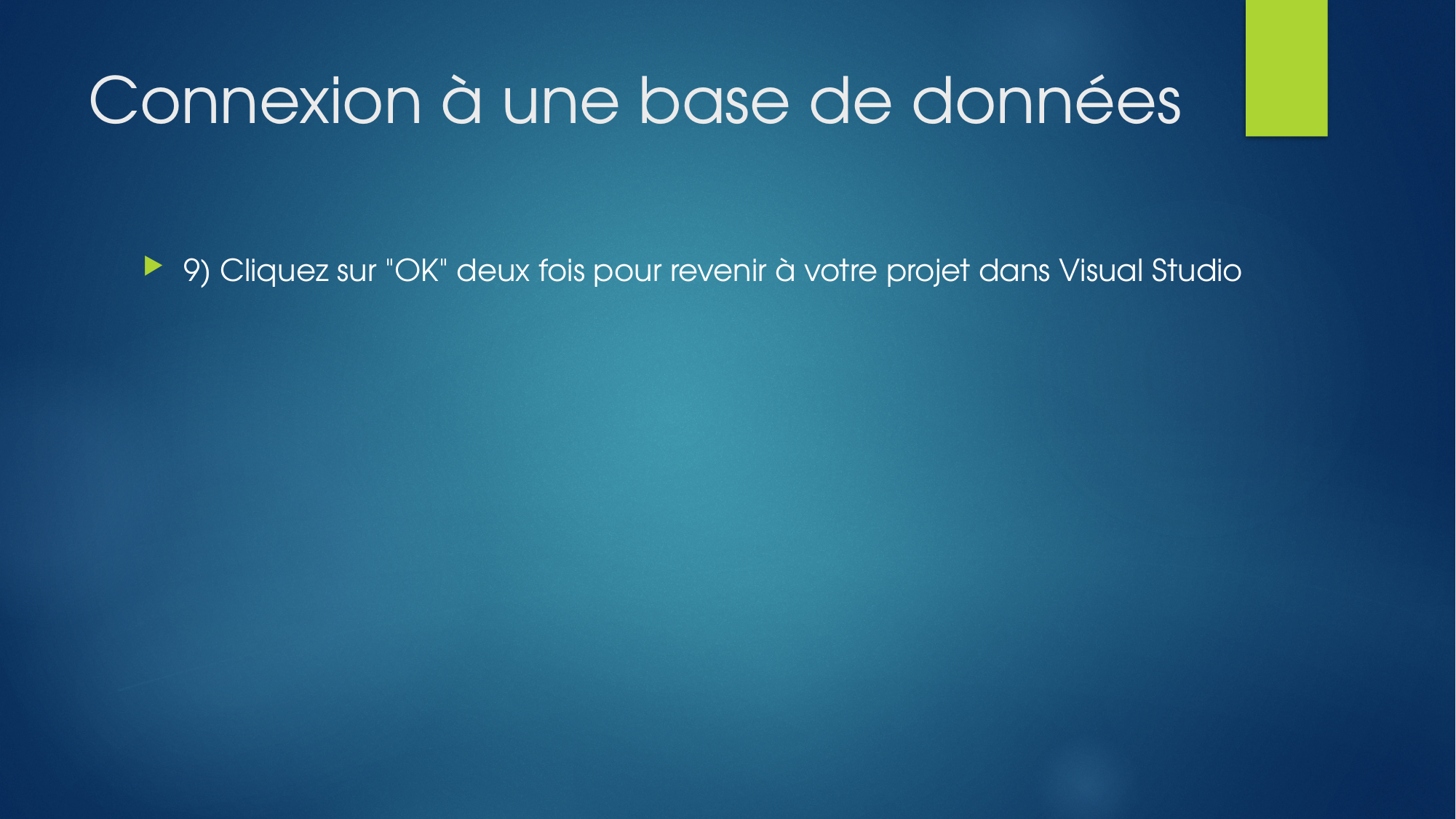

# Connexion à une base de données
9) Cliquez sur "OK" deux fois pour revenir à votre projet dans Visual Studio